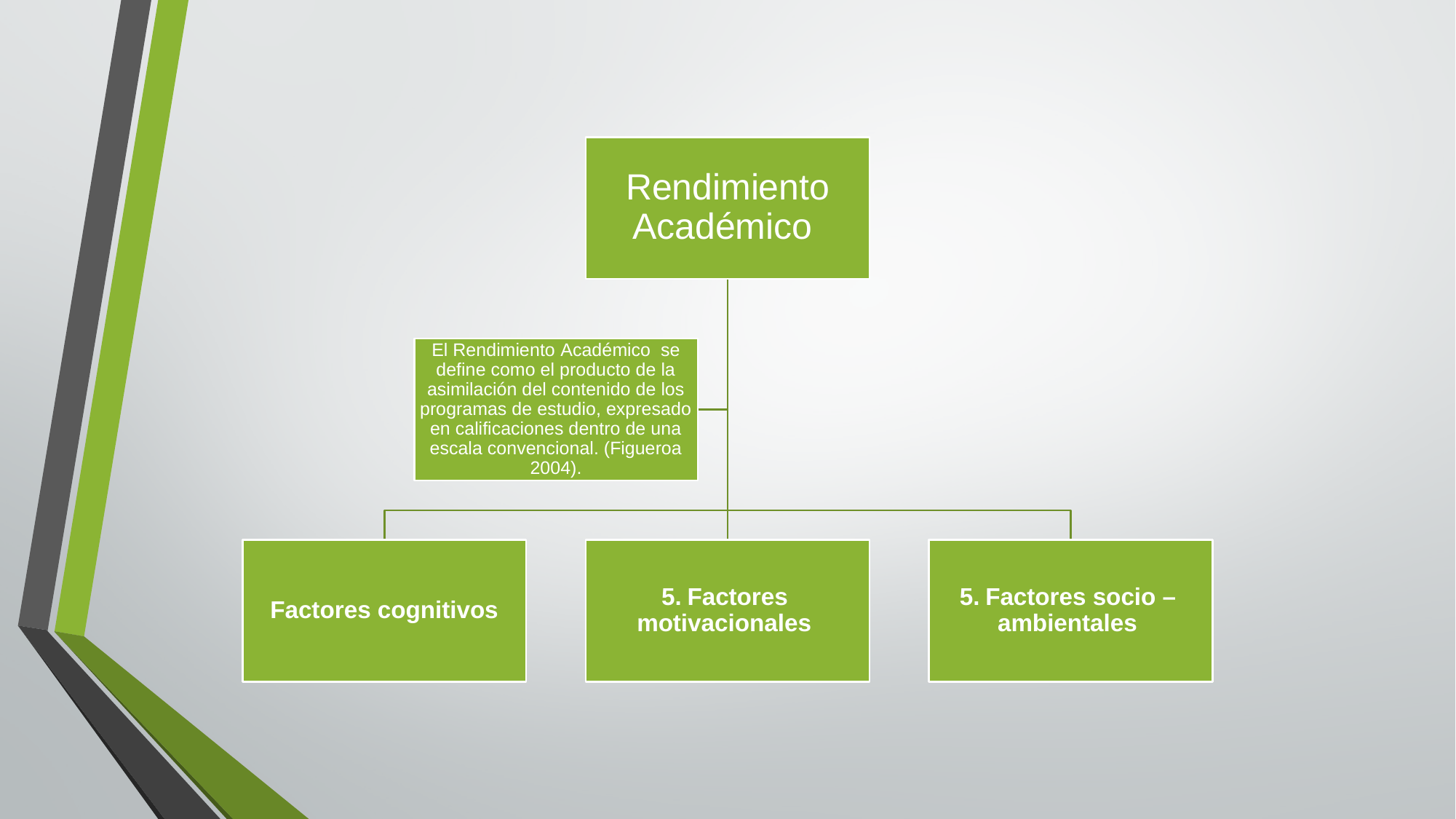

Rendimiento Académico
Factores cognitivos
Factores motivacionales
Factores socio – ambientales
El Rendimiento Académico  se define como el producto de la asimilación del contenido de los programas de estudio, expresado en calificaciones dentro de una escala convencional. (Figueroa 2004).